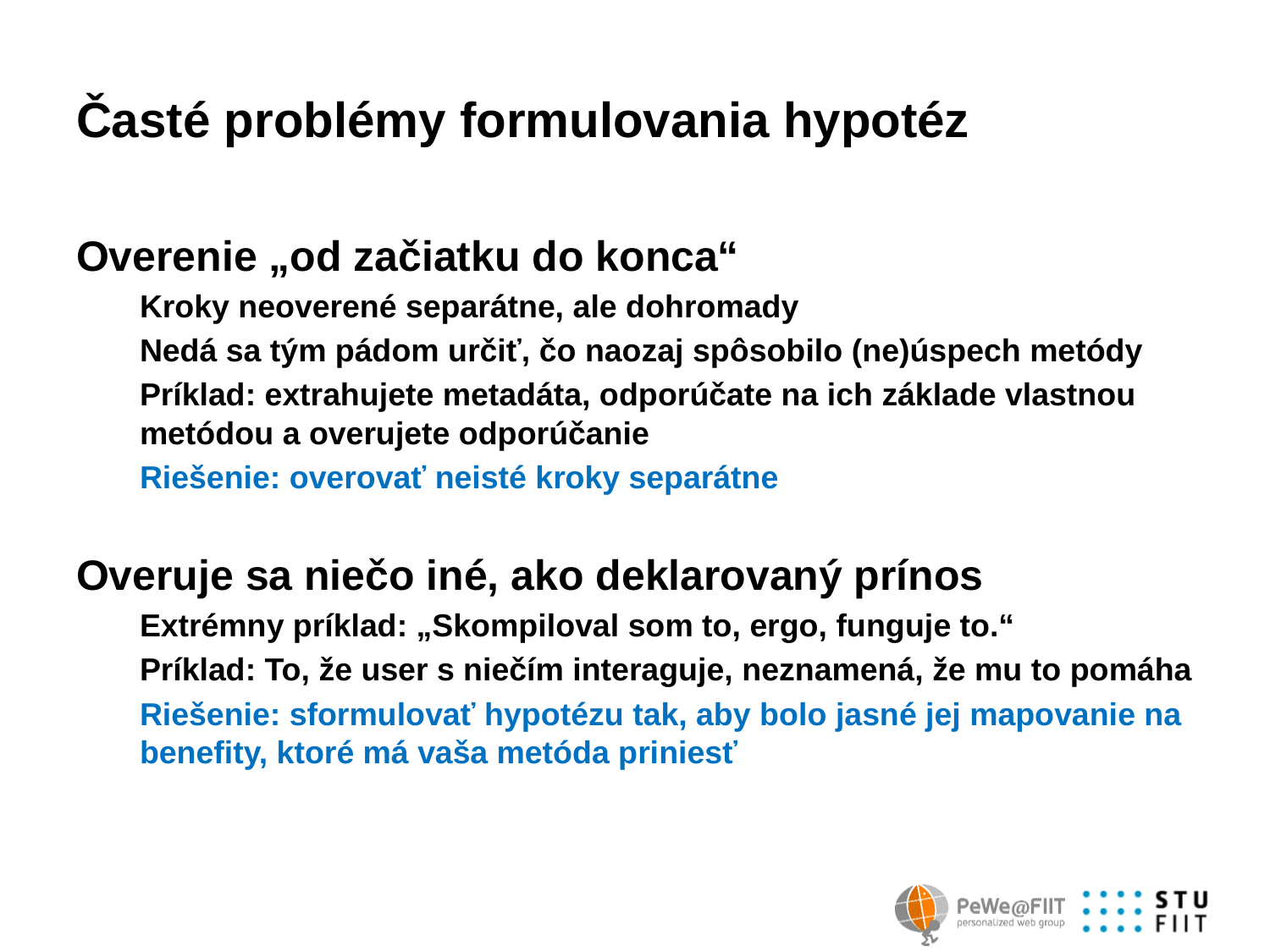

# Časté problémy formulovania hypotéz
Overenie „od začiatku do konca“
Kroky neoverené separátne, ale dohromady
Nedá sa tým pádom určiť, čo naozaj spôsobilo (ne)úspech metódy
Príklad: extrahujete metadáta, odporúčate na ich základe vlastnou metódou a overujete odporúčanie
Riešenie: overovať neisté kroky separátne

Overuje sa niečo iné, ako deklarovaný prínos
Extrémny príklad: „Skompiloval som to, ergo, funguje to.“
Príklad: To, že user s niečím interaguje, neznamená, že mu to pomáha
Riešenie: sformulovať hypotézu tak, aby bolo jasné jej mapovanie na benefity, ktoré má vaša metóda priniesť